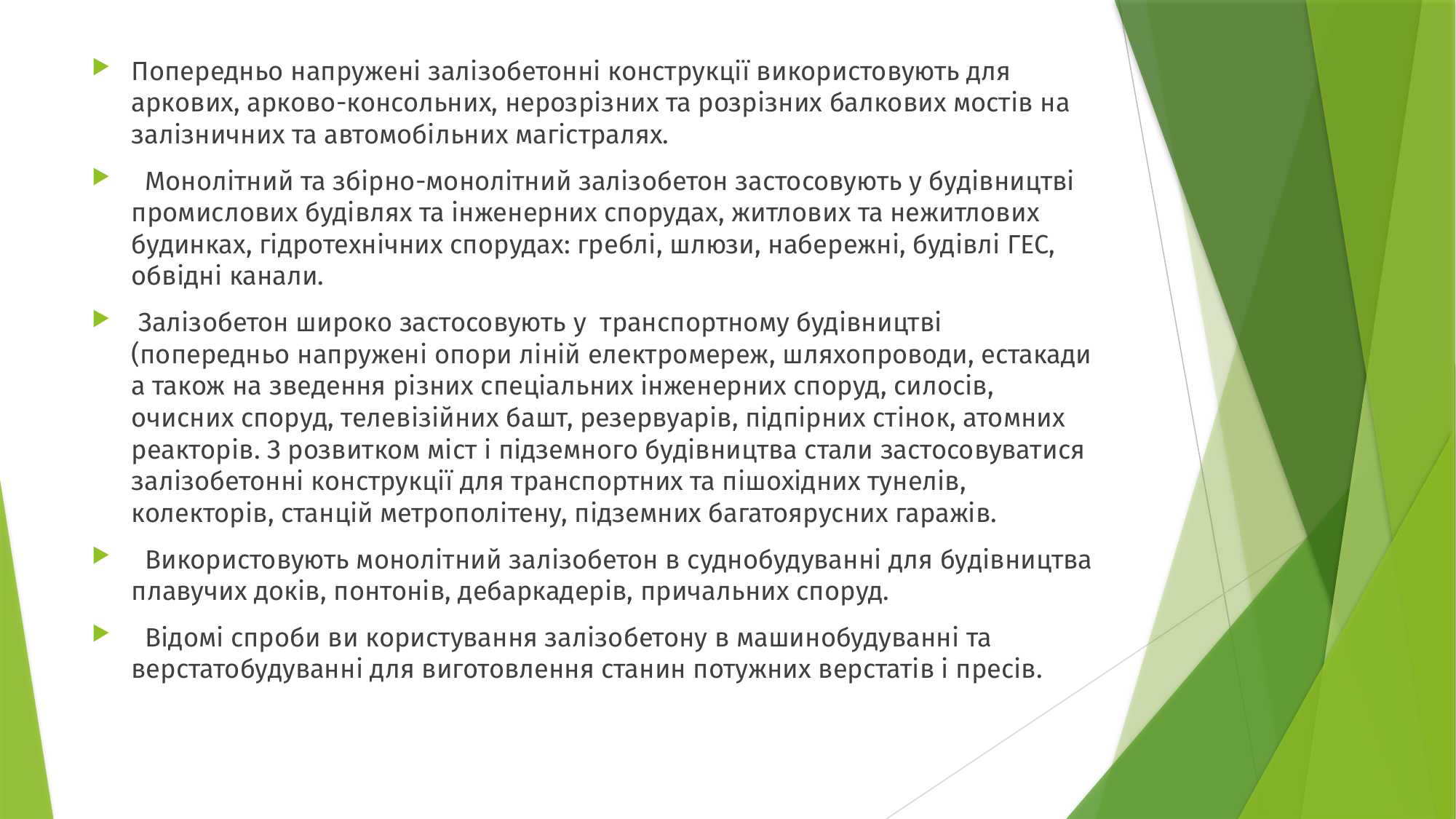

Попередньо напружені залізобетонні конструкції використовують для аркових, арково-консольних, нерозрізних та розрізних балкових мостів на залізничних та автомобільних магістралях.
  Монолітний та збірно-монолітний залізобетон застосовують у будівництві промислових будівлях та інженерних спорудах, житлових та нежитлових будинках, гідротехнічних спорудах: греблі, шлюзи, набережні, будівлі ГЕС, обвідні канали.
 Залізобетон широко застосовують у  транспортному будівництві (попередньо напружені опори ліній електромереж, шляхопроводи, естакади а також на зведення різних спеціальних інженерних споруд, силосів, очисних споруд, телевізійних башт, резервуарів, підпірних стінок, атомних реакторів. З розвитком міст і підземного будівництва стали застосовуватися залізобетонні конструкції для транспортних та пішохідних тунелів, колекторів, станцій метрополітену, підземних багатоярусних гаражів.
  Використовують монолітний залізобетон в суднобудуванні для будівництва плавучих доків, понтонів, дебаркадерів, причальних споруд.
  Відомі спроби ви користування залізобетону в машинобудуванні та верстатобудуванні для виготовлення станин потужних верстатів і пресів.